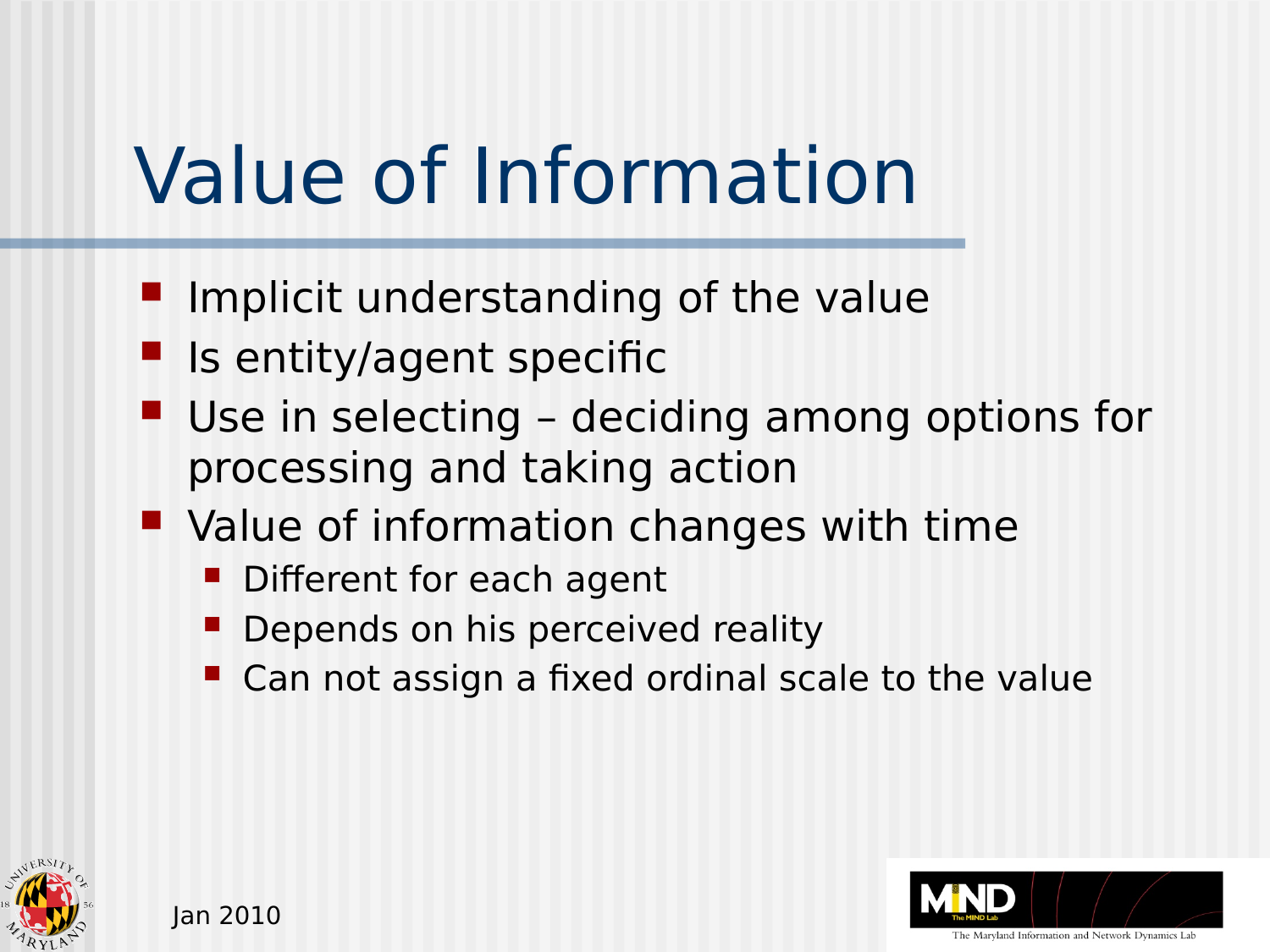

# Value of Information
Implicit understanding of the value
Is entity/agent specific
Use in selecting – deciding among options for processing and taking action
Value of information changes with time
Different for each agent
Depends on his perceived reality
Can not assign a fixed ordinal scale to the value
Jan 2010